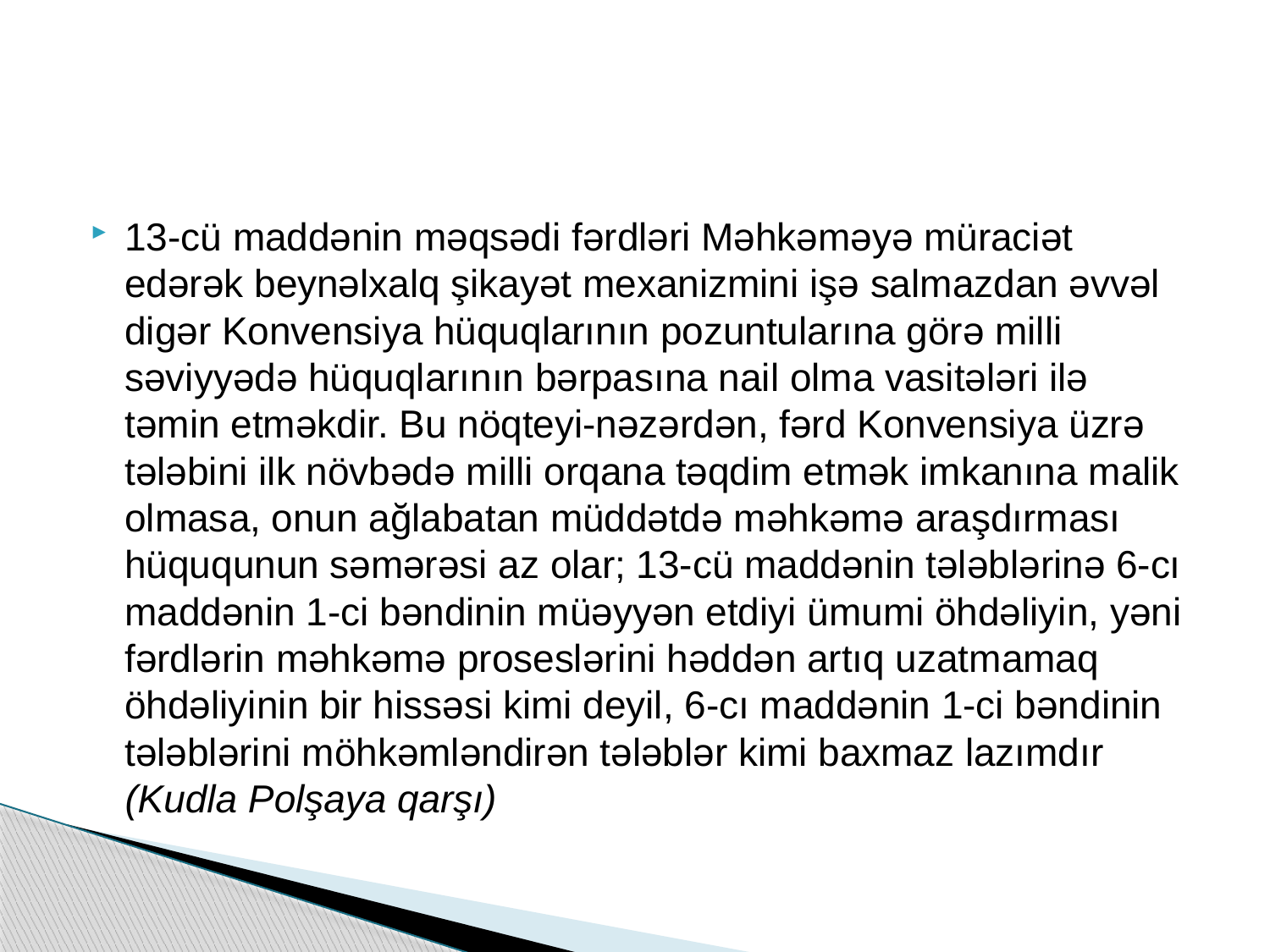

#
13-cü maddənin məqsədi fərdləri Məhkəməyə müraciət edərək beynəlxalq şikayət mexanizmini işə salmazdan əvvəl digər Konvensiya hüquqlarının pozuntularına görə milli səviyyədə hüquqlarının bərpasına nail olma vasitələri ilə təmin etməkdir. Bu nöqteyi-nəzərdən, fərd Konvensiya üzrə tələbini ilk növbədə milli orqana təqdim etmək imkanına malik olmasa, onun ağlabatan müddətdə məhkəmə araşdırması hüququnun səmərəsi az olar; 13-cü maddənin tələblərinə 6-cı maddənin 1-ci bəndinin müəyyən etdiyi ümumi öhdəliyin, yəni fərdlərin məhkəmə proseslərini həddən artıq uzatmamaq öhdəliyinin bir hissəsi kimi deyil, 6-cı maddənin 1-ci bəndinin tələblərini möhkəmləndirən tələblər kimi baxmaz lazımdır (Kudla Polşaya qarşı)